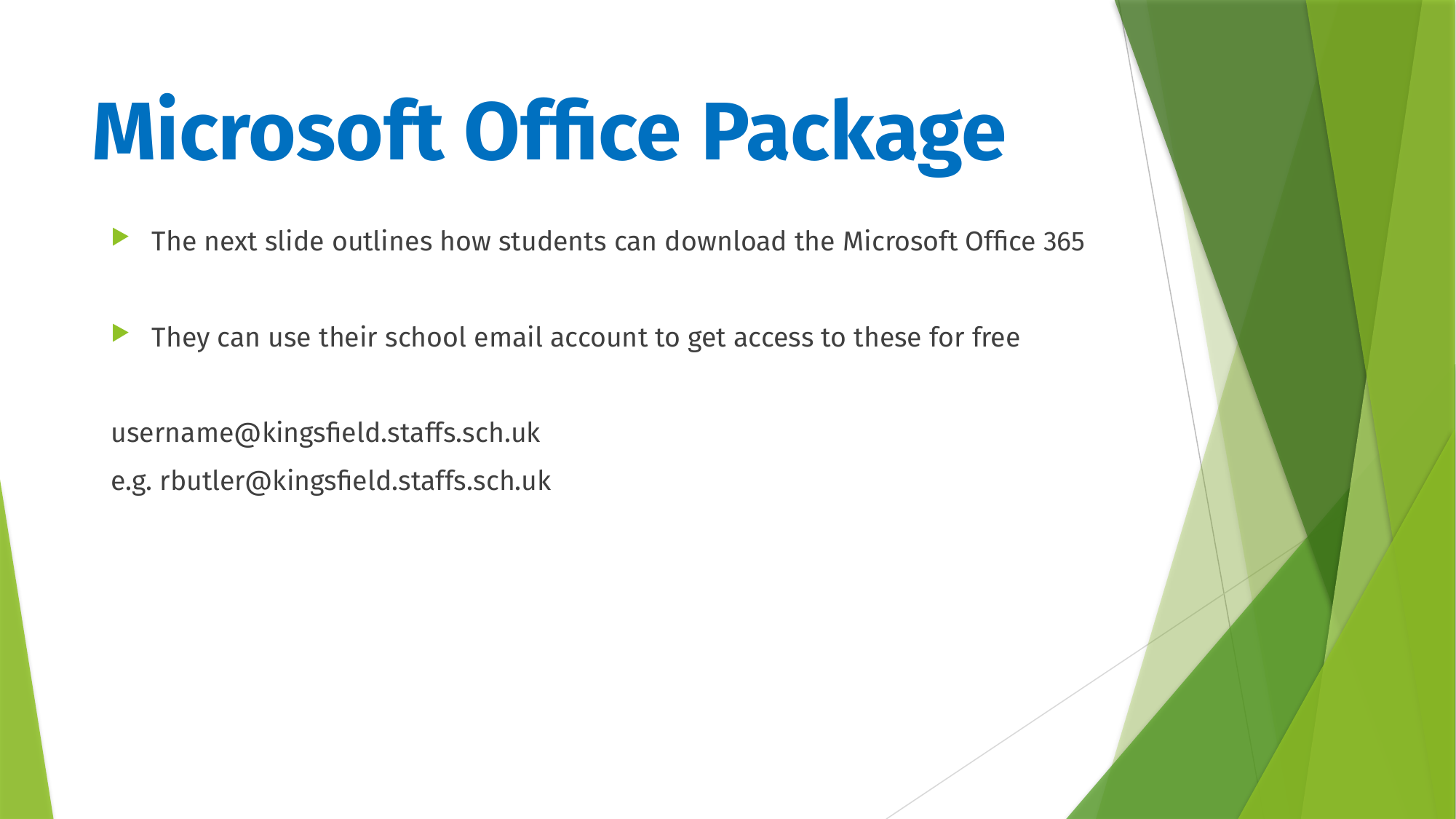

# Microsoft Office Package
The next slide outlines how students can download the Microsoft Office 365

They can use their school email account to get access to these for free

username@kingsfield.staffs.sch.uk
e.g. rbutler@kingsfield.staffs.sch.uk